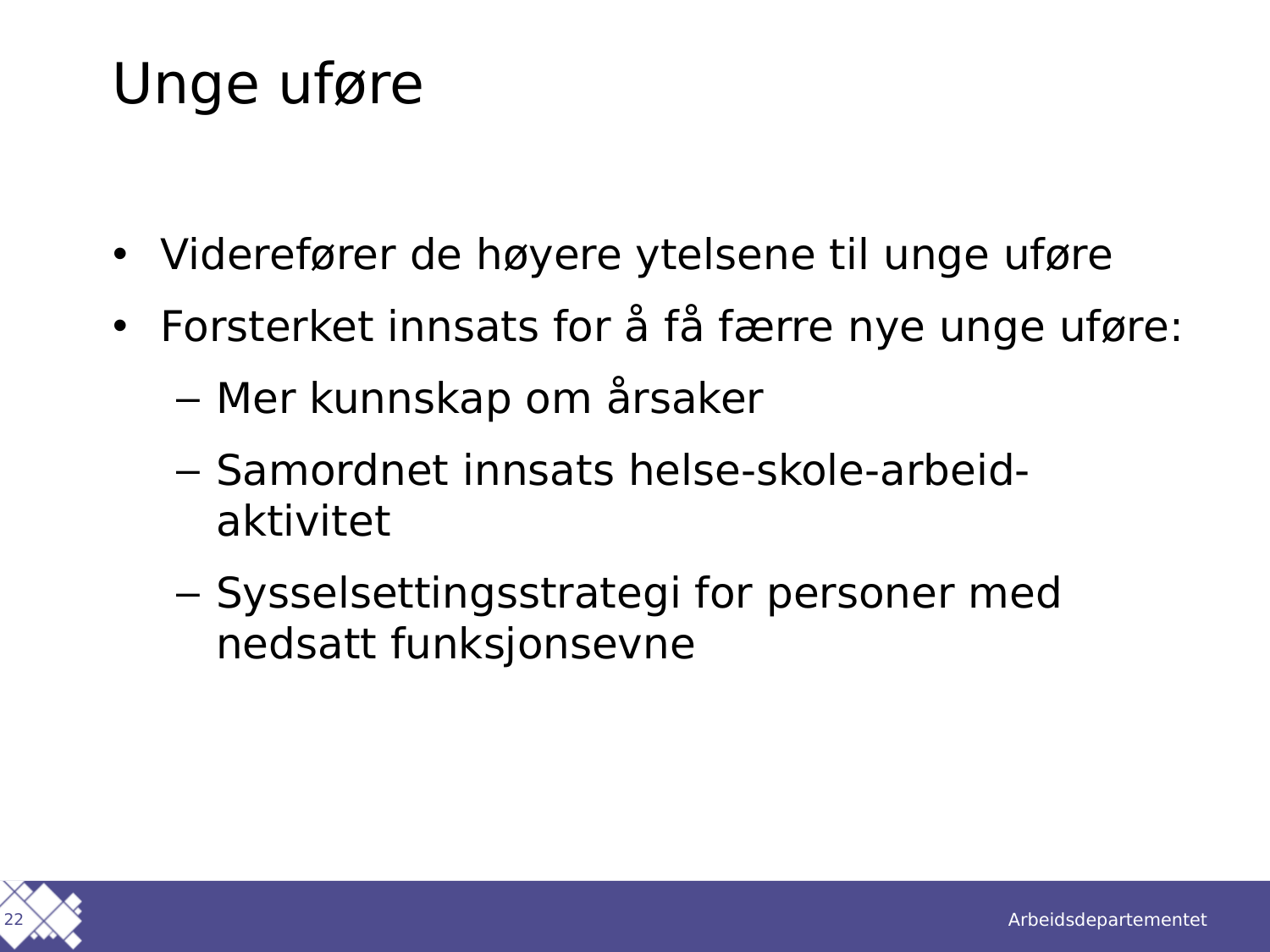

# Unge uføre
Viderefører de høyere ytelsene til unge uføre
Forsterket innsats for å få færre nye unge uføre:
Mer kunnskap om årsaker
Samordnet innsats helse-skole-arbeid-aktivitet
Sysselsettingsstrategi for personer med nedsatt funksjonsevne
22